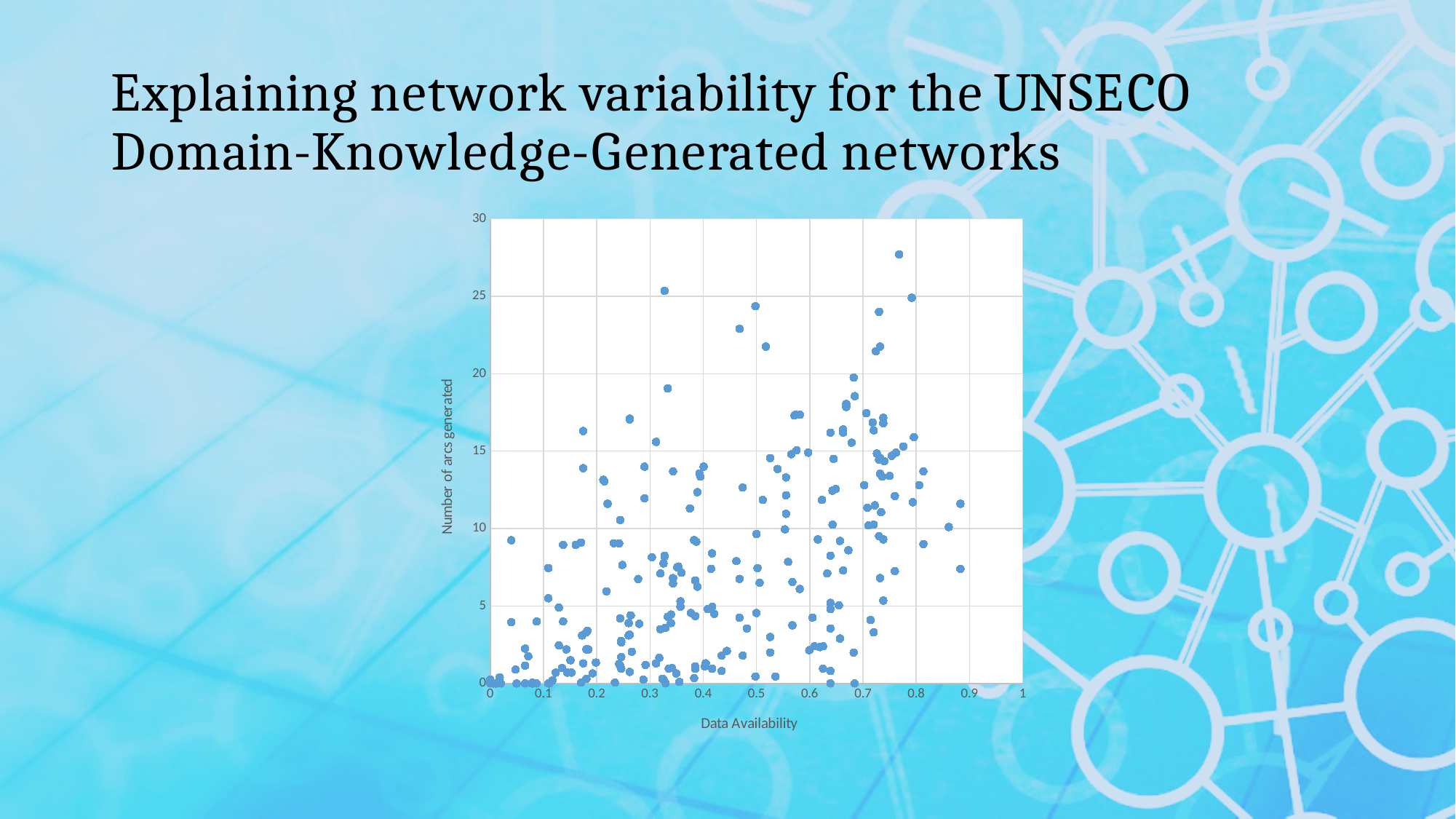

# Explaining network variability for the UNSECO Domain-Knowledge-Generated networks

### Chart

| Category | __Arcs__ |
|---|---|